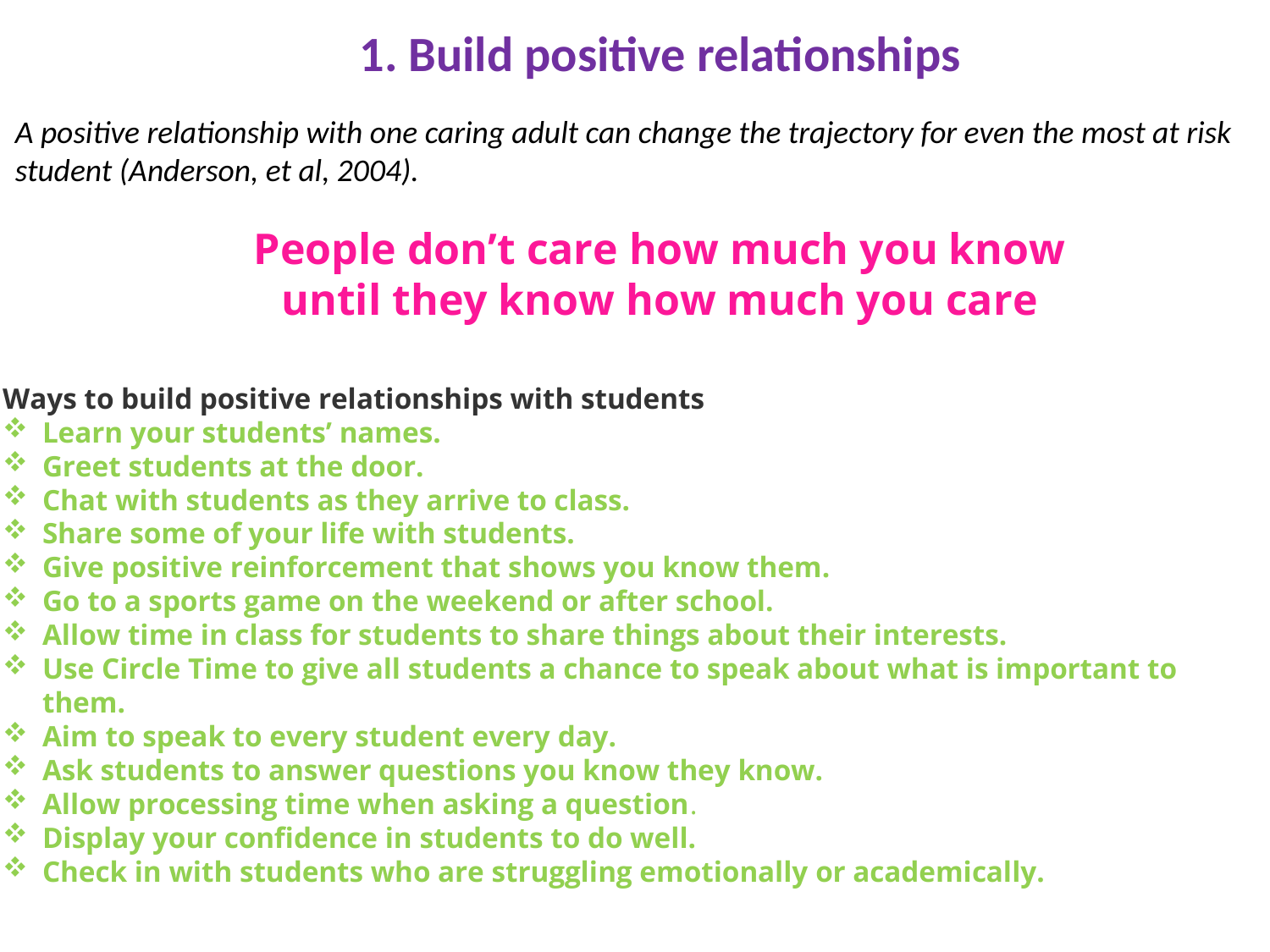

1. Build positive relationships
A positive relationship with one caring adult can change the trajectory for even the most at risk student (Anderson, et al, 2004).
People don’t care how much you know until they know how much you care
Ways to build positive relationships with students
Learn your students’ names.
Greet students at the door.
Chat with students as they arrive to class.
Share some of your life with students.
Give positive reinforcement that shows you know them.
Go to a sports game on the weekend or after school.
Allow time in class for students to share things about their interests.
Use Circle Time to give all students a chance to speak about what is important to them.
Aim to speak to every student every day.
Ask students to answer questions you know they know.
Allow processing time when asking a question.
Display your confidence in students to do well.
Check in with students who are struggling emotionally or academically.